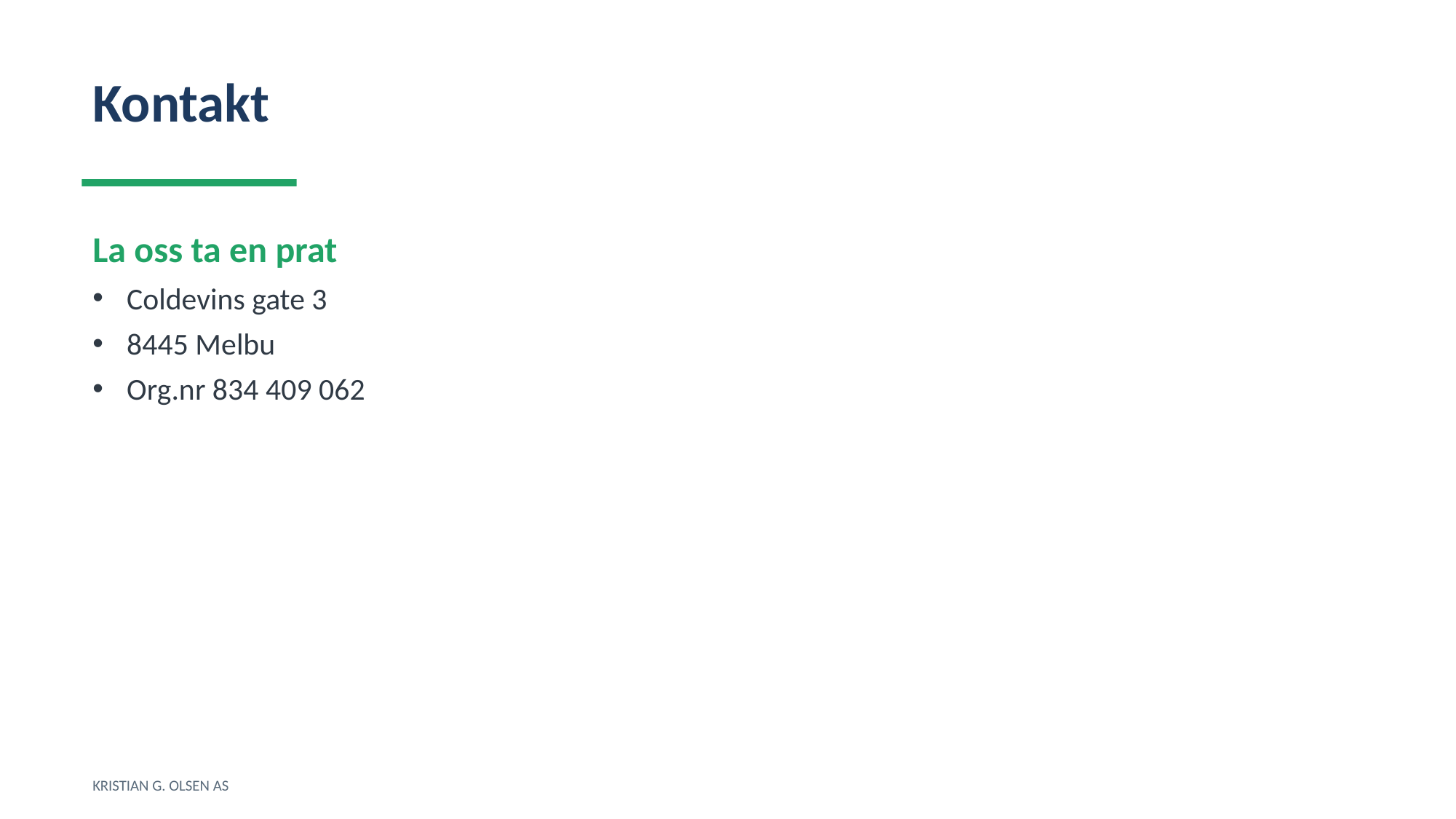

Kontakt

La oss ta en prat
Coldevins gate 3
8445 Melbu
Org.nr 834 409 062
KRISTIAN G. OLSEN AS